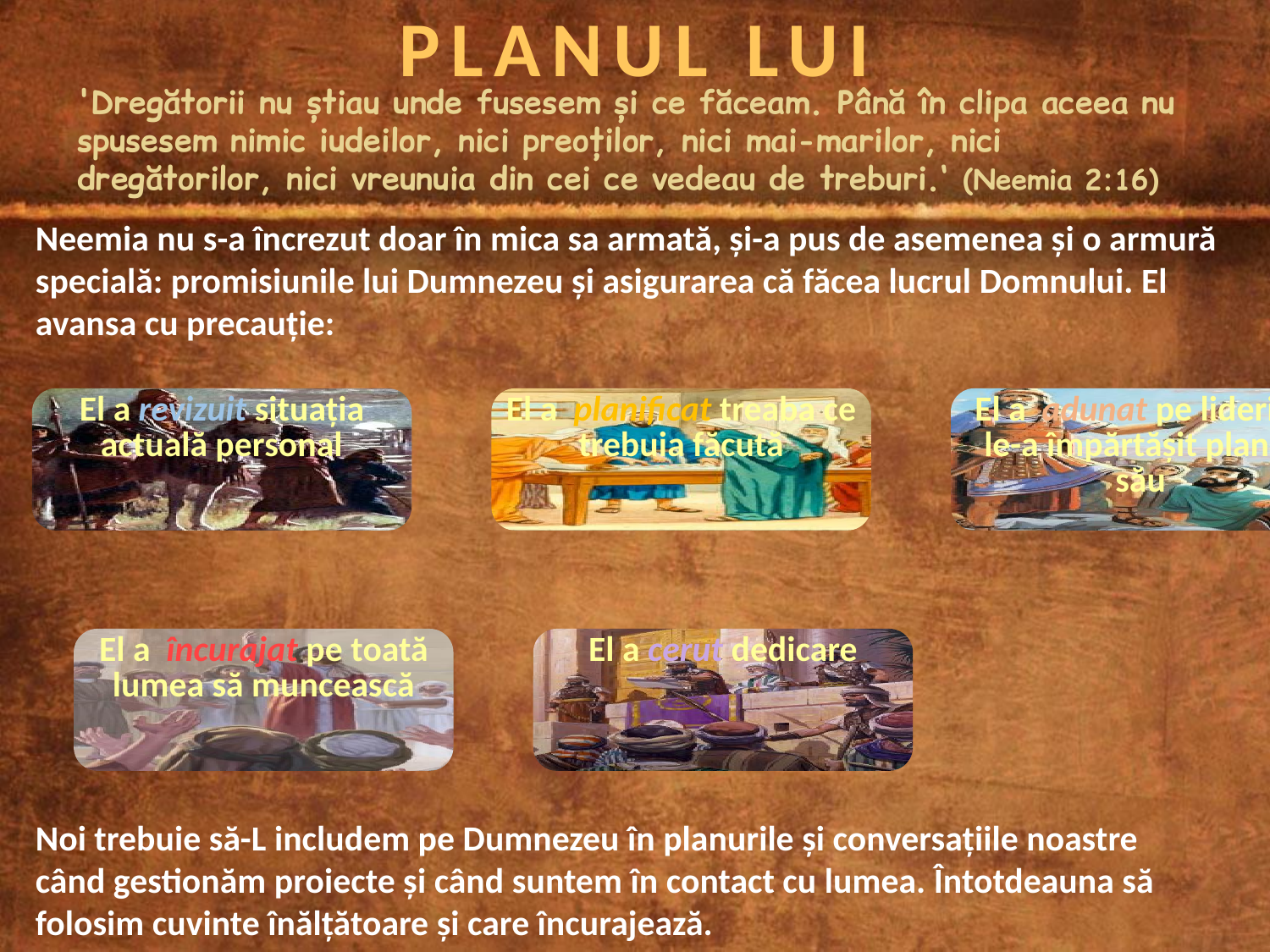

PLANUL LUI
'Dregătorii nu ştiau unde fusesem şi ce făceam. Până în clipa aceea nu spusesem nimic iudeilor, nici preoţilor, nici mai-marilor, nici dregătorilor, nici vreunuia din cei ce vedeau de treburi.‘ (Neemia 2:16)
Neemia nu s-a încrezut doar în mica sa armată, şi-a pus de asemenea şi o armură specială: promisiunile lui Dumnezeu şi asigurarea că făcea lucrul Domnului. El avansa cu precauţie:
El a revizuit situaţia actuală personal
El a  planificat treaba ce trebuia făcută
El a  încurajat pe toată lumea să muncească
El a cerut dedicare
Noi trebuie să-L includem pe Dumnezeu în planurile şi conversaţiile noastre când gestionăm proiecte şi când suntem în contact cu lumea. Întotdeauna să folosim cuvinte înălţătoare şi care încurajează.